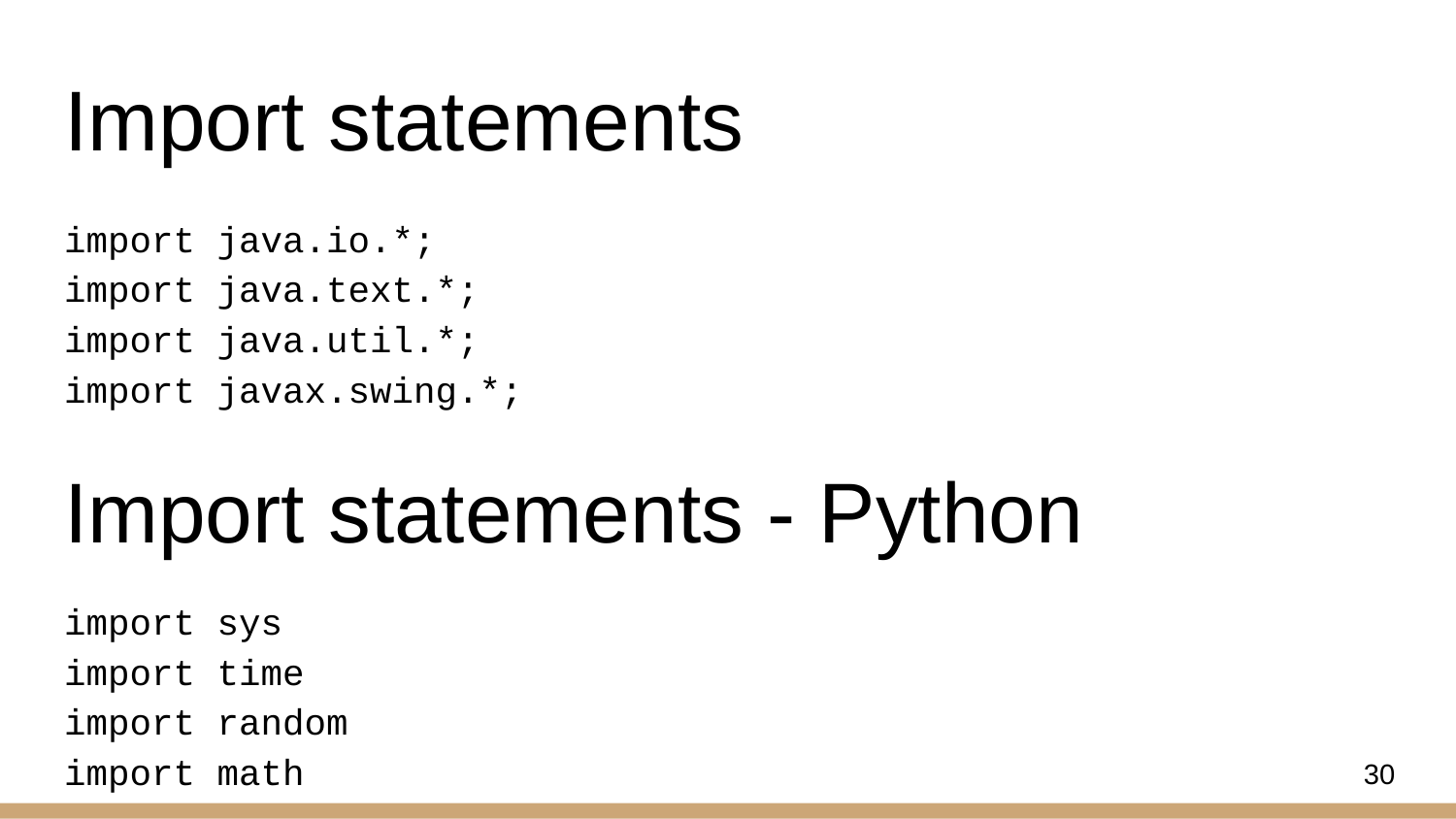

# Import statements
import java.io.*;
import java.text.*;
import java.util.*;
import javax.swing.*;
Import statements - Python
import sys
import time
import random
import math
30